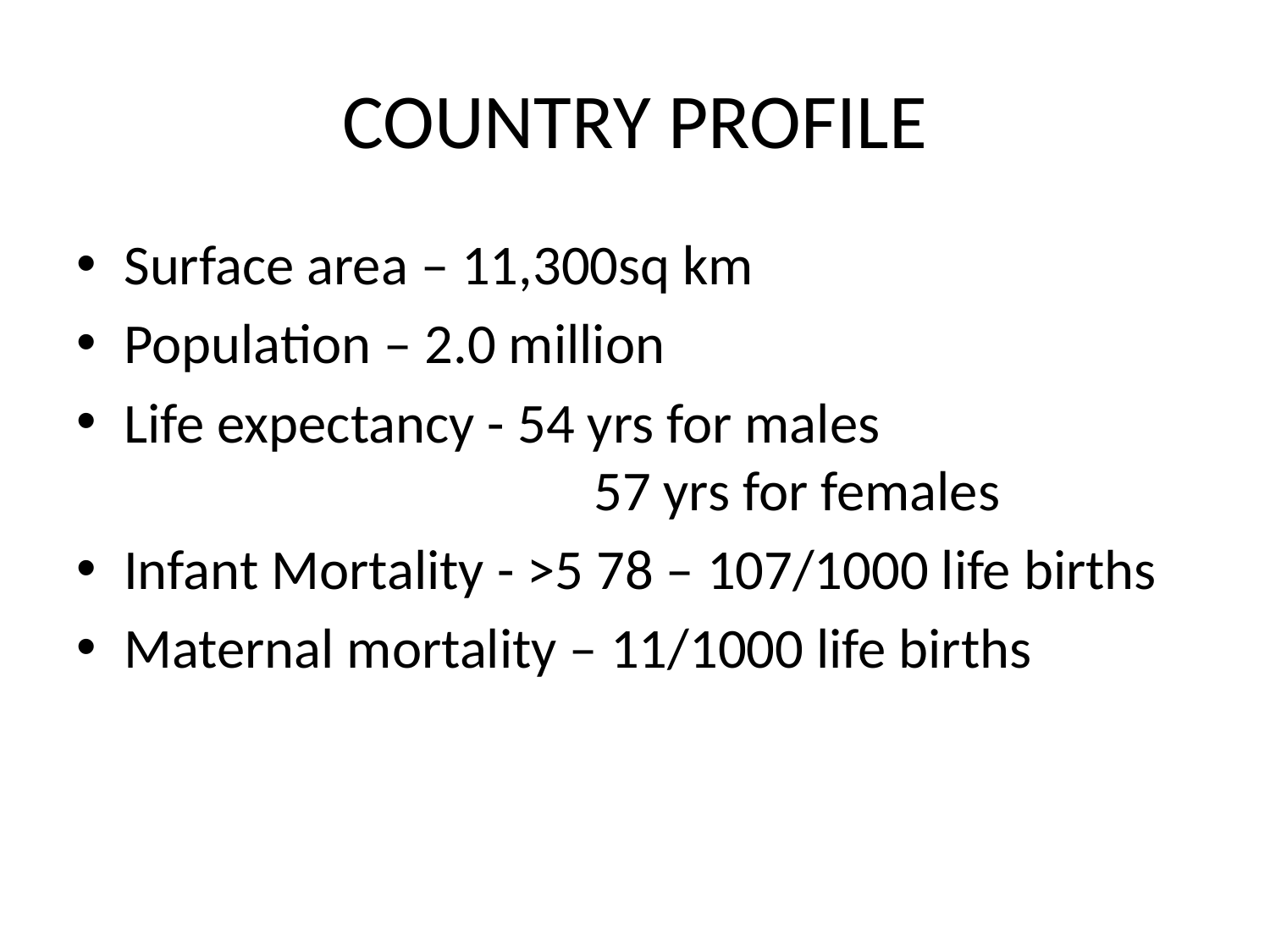

# COUNTRY PROFILE
Surface area – 11,300sq km
Population – 2.0 million
Life expectancy - 54 yrs for males                        			       57 yrs for females
Infant Mortality - >5 78 – 107/1000 life births
Maternal mortality – 11/1000 life births